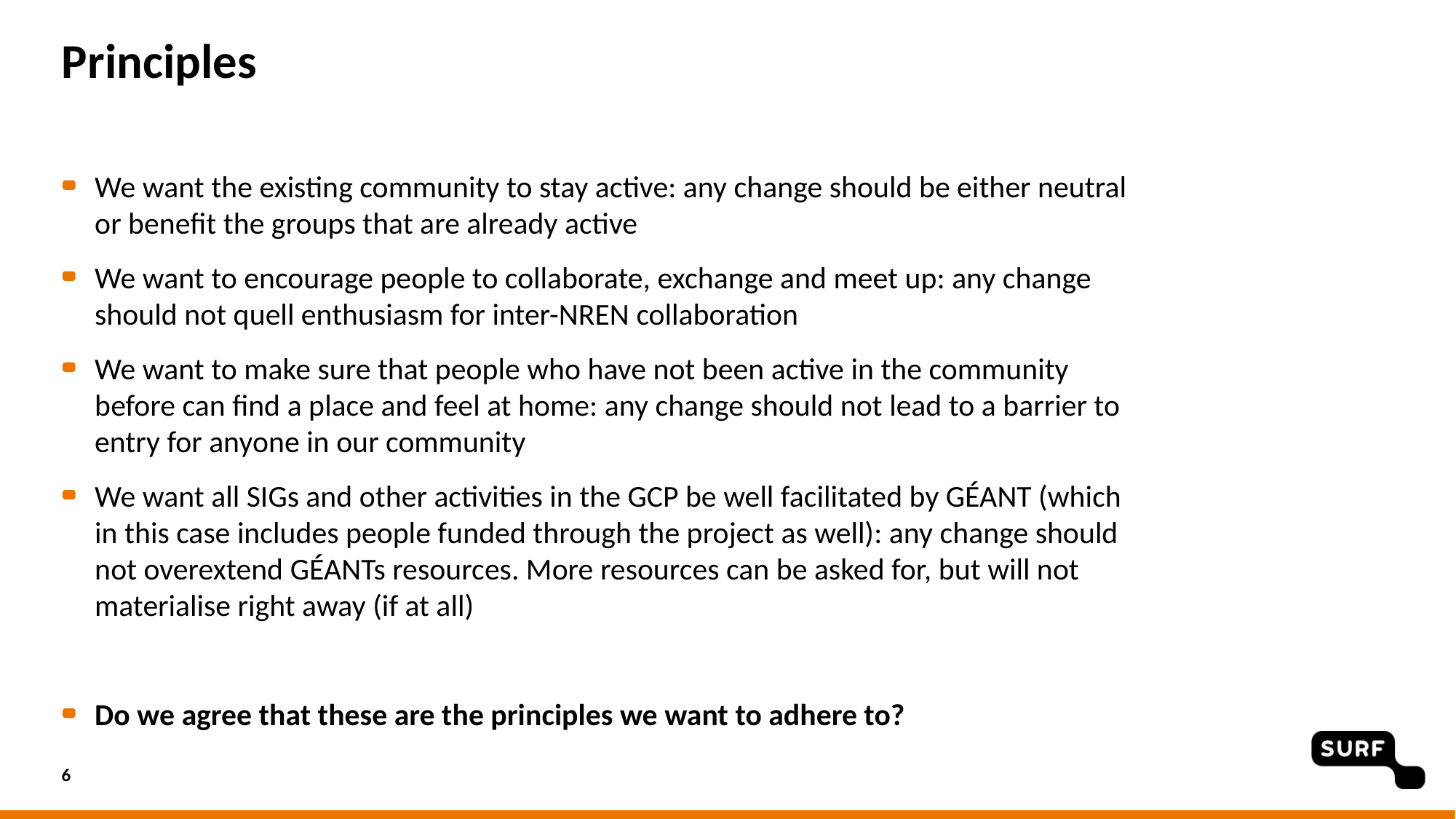

# Principles
We want the existing community to stay active: any change should be either neutral or benefit the groups that are already active
We want to encourage people to collaborate, exchange and meet up: any change should not quell enthusiasm for inter-NREN collaboration
We want to make sure that people who have not been active in the community before can find a place and feel at home: any change should not lead to a barrier to entry for anyone in our community
We want all SIGs and other activities in the GCP be well facilitated by GÉANT (which in this case includes people funded through the project as well): any change should not overextend GÉANTs resources. More resources can be asked for, but will not materialise right away (if at all)

Do we agree that these are the principles we want to adhere to?
6